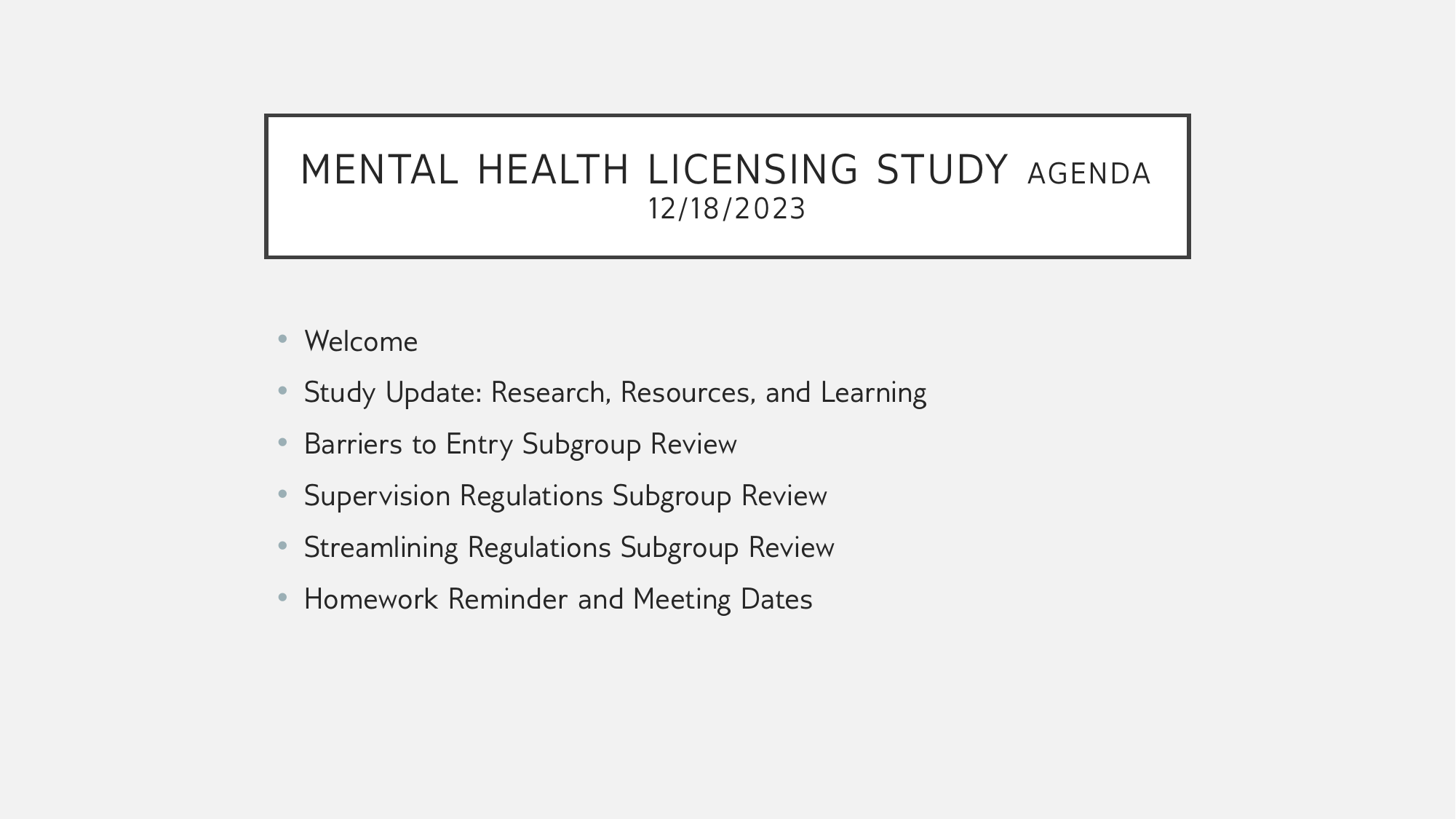

# Mental Health Licensing Study Agenda 12/18/2023
Welcome
Study Update: Research, Resources, and Learning
Barriers to Entry Subgroup Review
Supervision Regulations Subgroup Review
Streamlining Regulations Subgroup Review
Homework Reminder and Meeting Dates